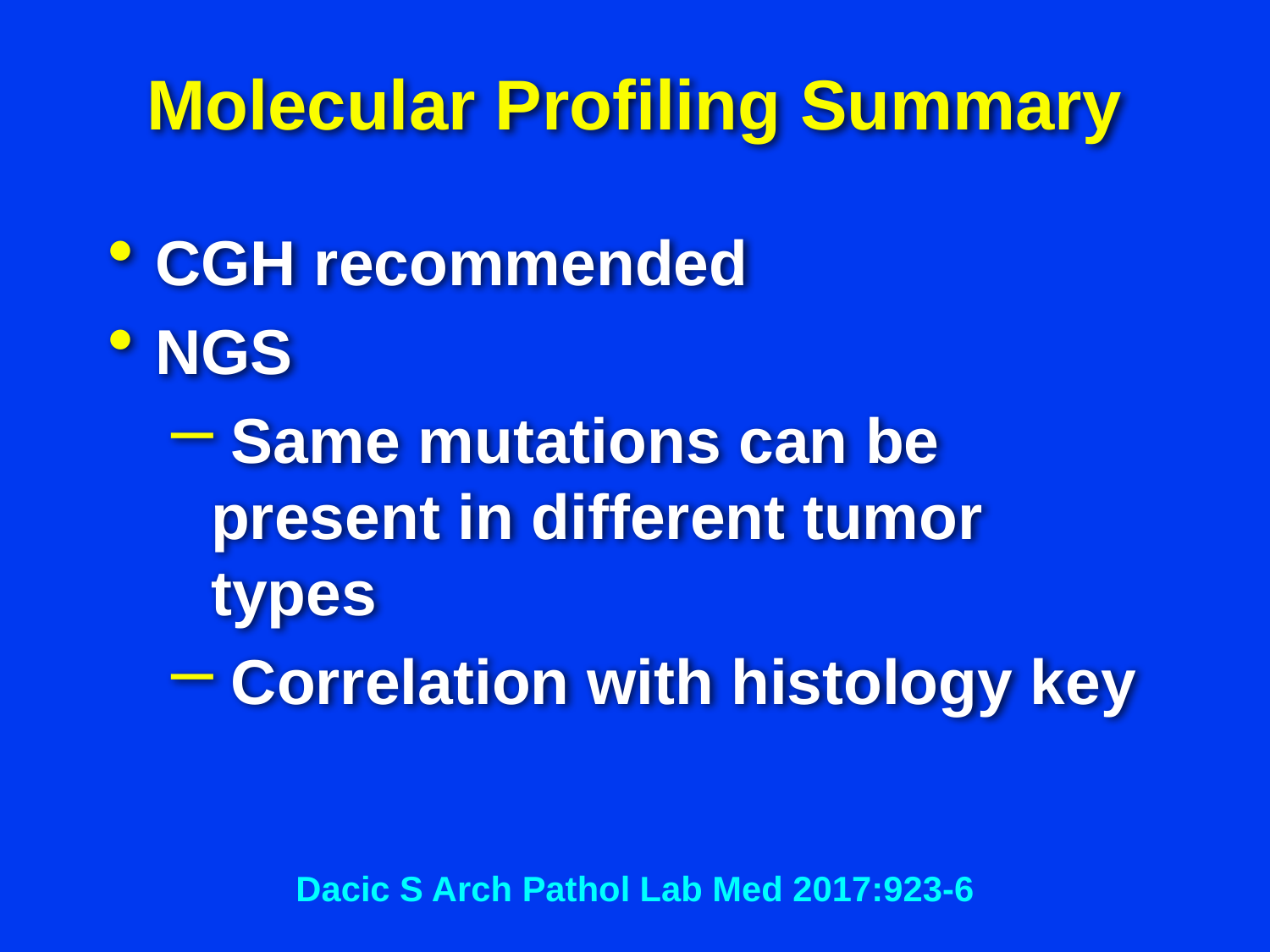

# Molecular Profiling Summary
CGH recommended
NGS
 Same mutations can be present in different tumor types
 Correlation with histology key
Dacic S Arch Pathol Lab Med 2017:923-6